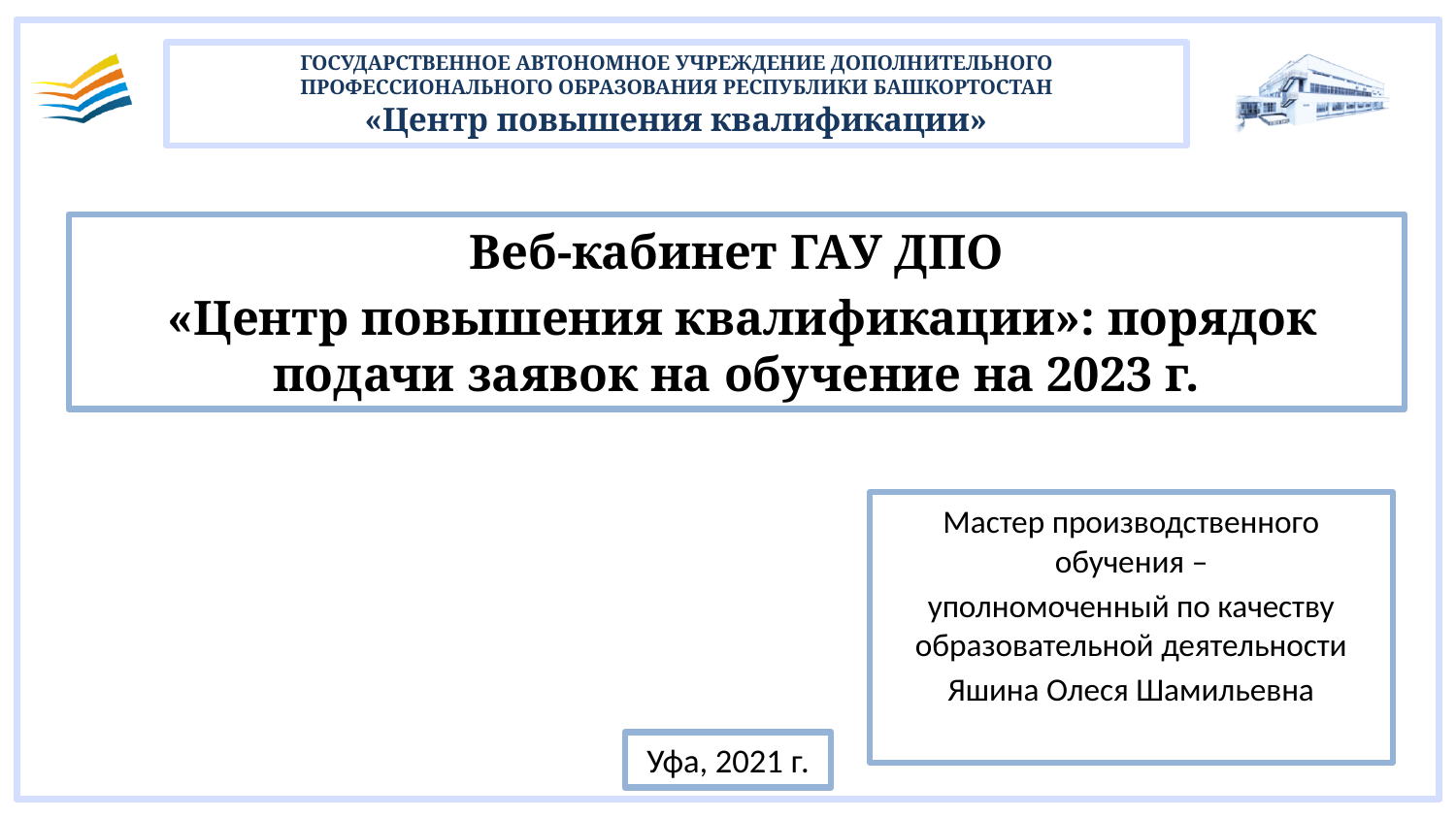

Веб-кабинет ГАУ ДПО
 «Центр повышения квалификации»: порядок подачи заявок на обучение на 2023 г.
Мастер производственного обучения –
уполномоченный по качеству образовательной деятельности
Яшина Олеся Шамильевна

Уфа, 2021 г.